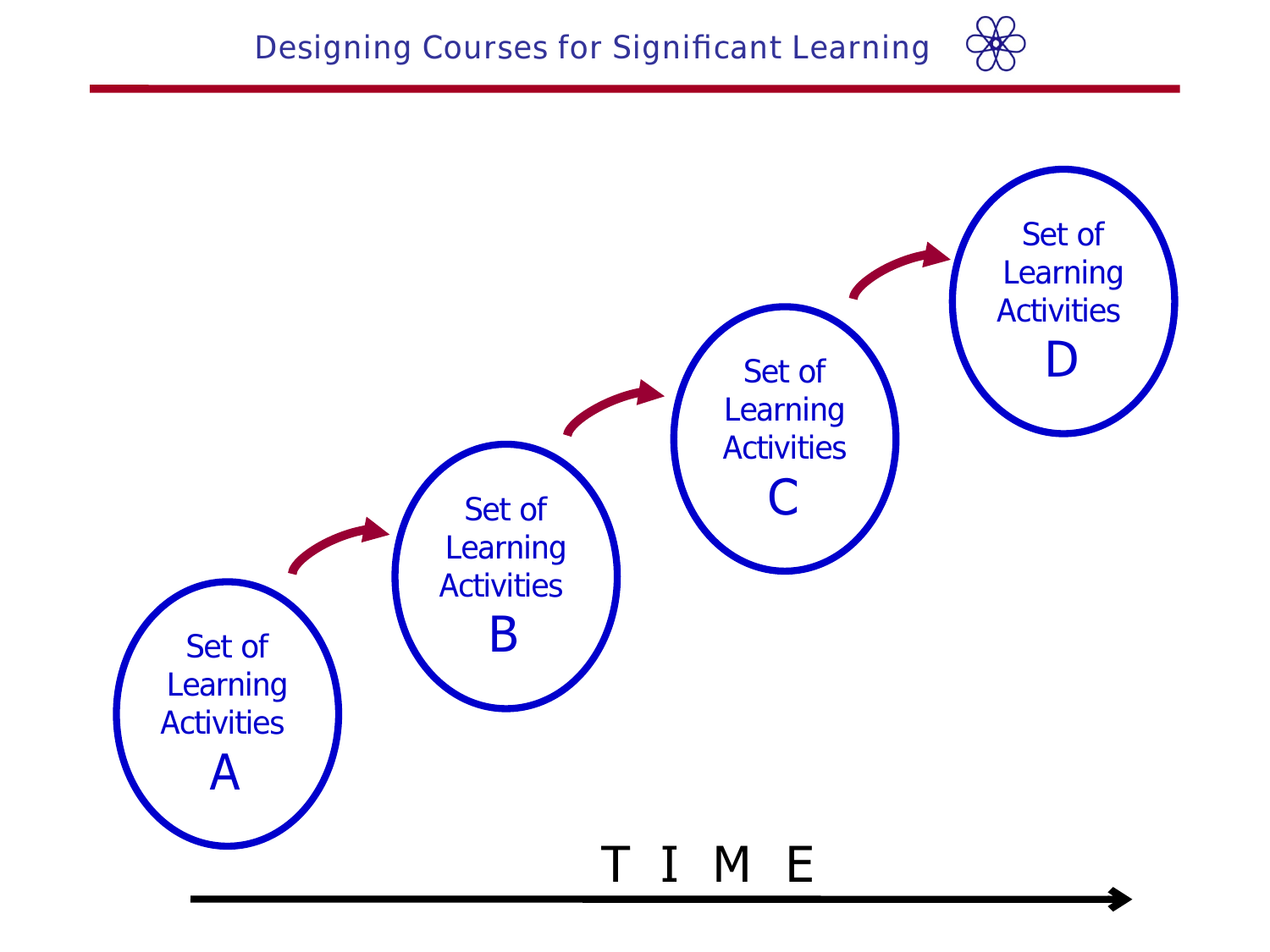

Set of Learning Activities
D

Set of Learning Activities
C

Set of Learning Activities
B

Set of Learning Activities
A
T  I  M  E